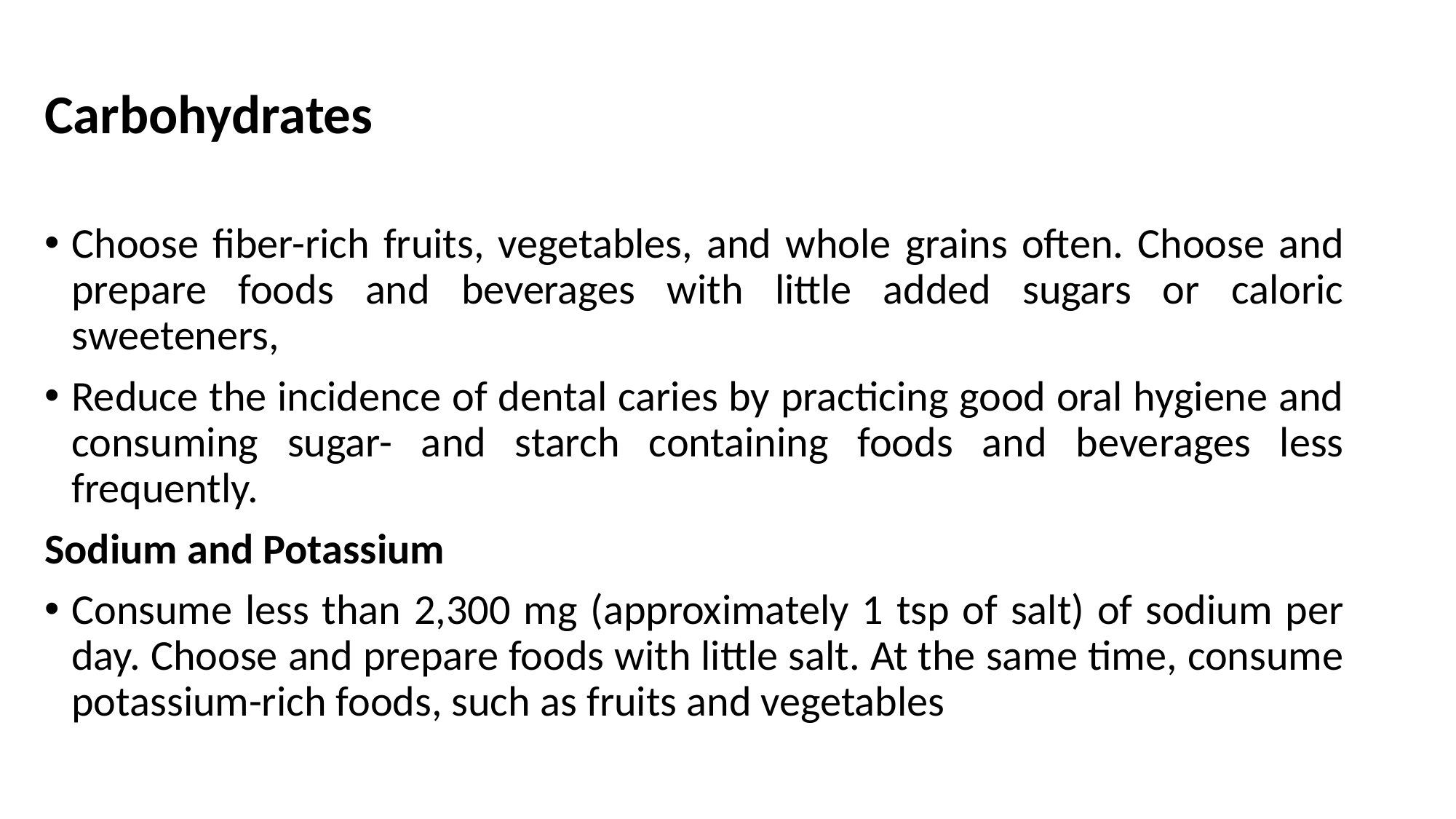

Carbohydrates

Choose fiber-rich fruits, vegetables, and whole grains often. Choose and prepare foods and beverages with little added sugars or caloric sweeteners,
Reduce the incidence of dental caries by practicing good oral hygiene and consuming sugar- and starch containing foods and beverages less frequently.
Sodium and Potassium
Consume less than 2,300 mg (approximately 1 tsp of salt) of sodium per day. Choose and prepare foods with little salt. At the same time, consume potassium-rich foods, such as fruits and vegetables